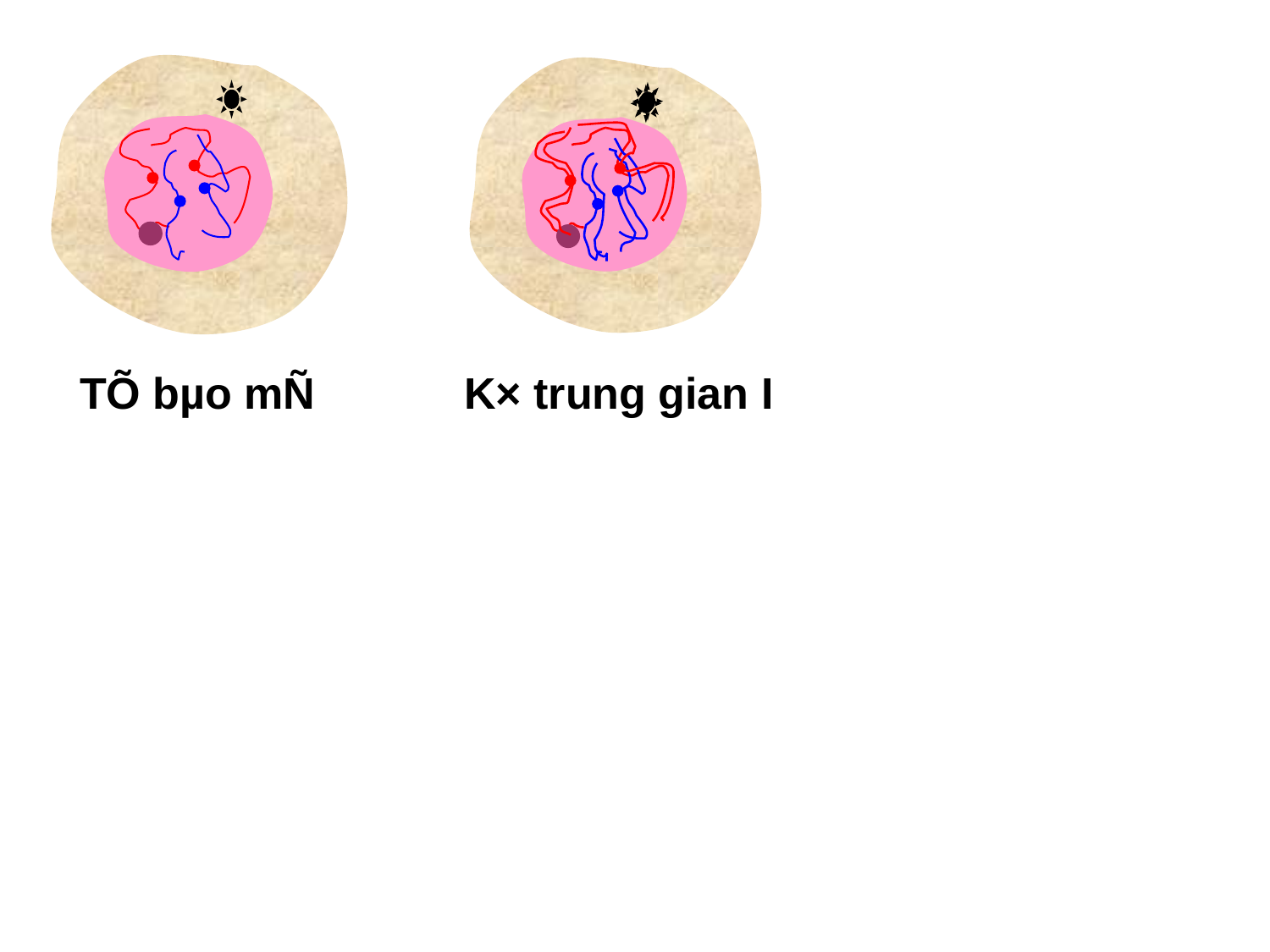

TÕ bµo mÑ
K× trung gian I